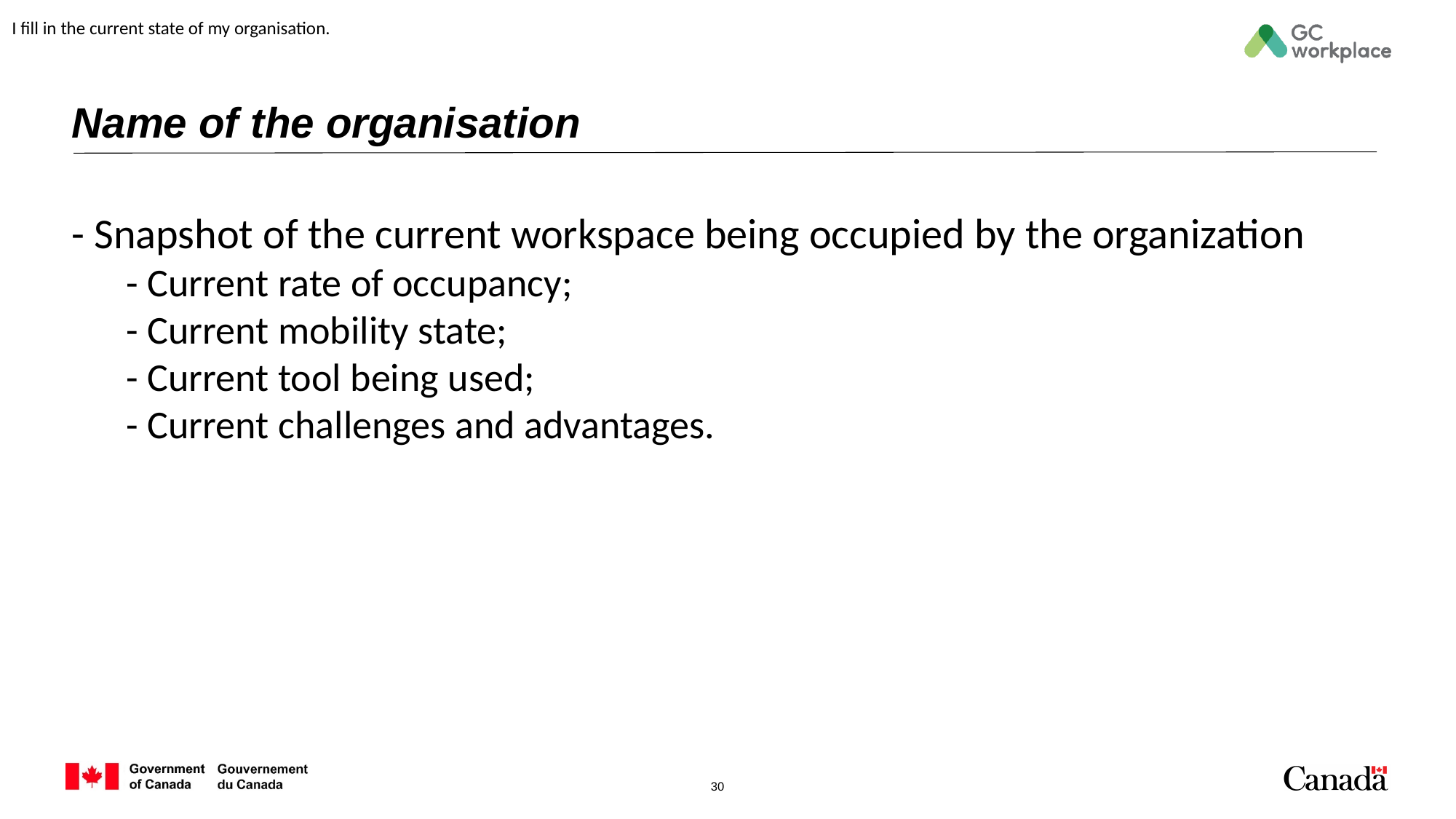

I fill in the current state of my organisation.
# Name of the organisation
- Snapshot of the current workspace being occupied by the organization
- Current rate of occupancy;
- Current mobility state;
- Current tool being used;
- Current challenges and advantages.